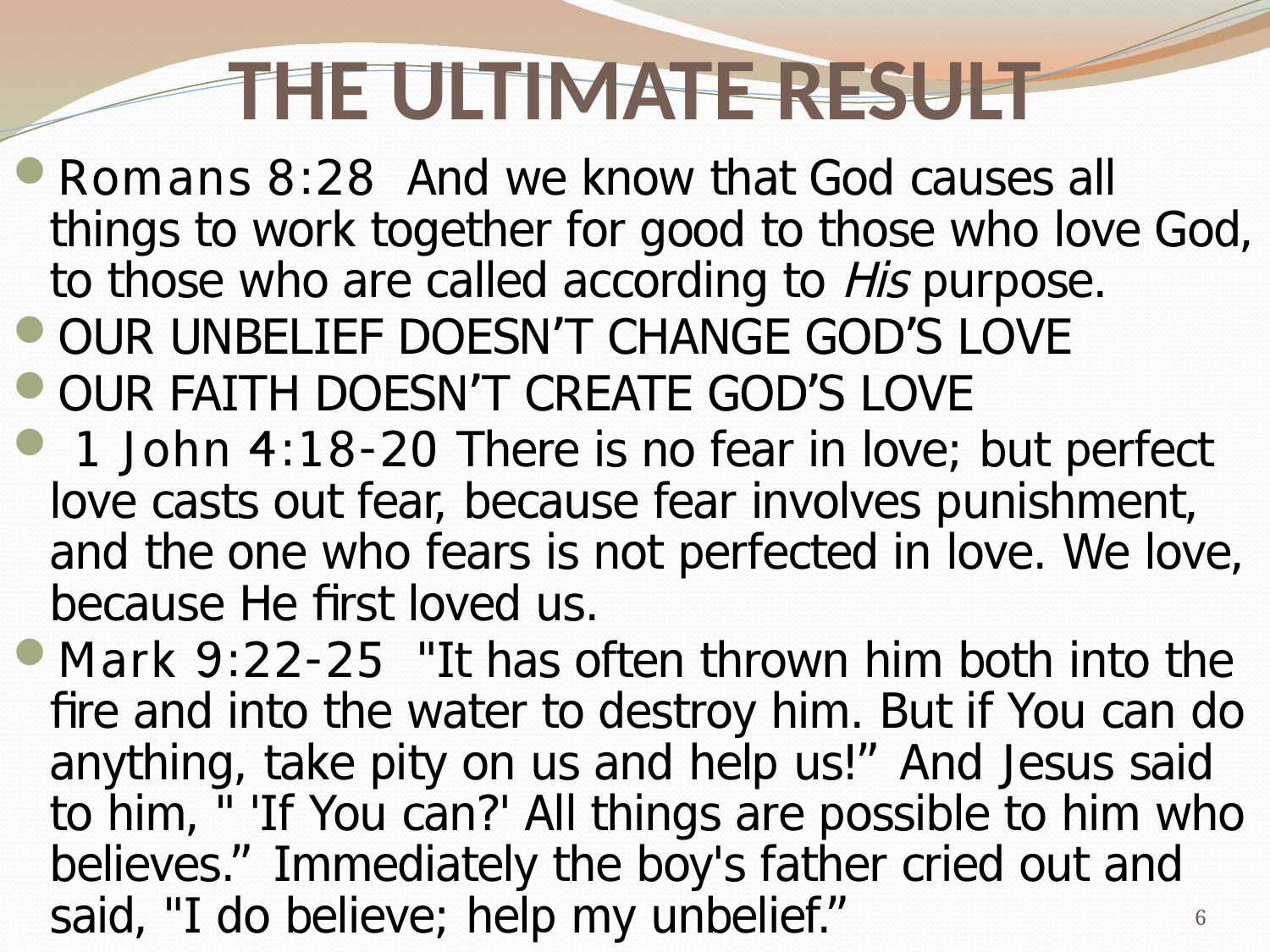

# THE ULTIMATE RESULT
Romans 8:28  And we know that God causes all things to work together for good to those who love God, to those who are called according to His purpose.
OUR UNBELIEF DOESN’T CHANGE GOD’S LOVE
OUR FAITH DOESN’T CREATE GOD’S LOVE
 1 John 4:18-20 There is no fear in love; but perfect love casts out fear, because fear involves punishment, and the one who fears is not perfected in love. We love, because He first loved us.
Mark 9:22-25  "It has often thrown him both into the fire and into the water to destroy him. But if You can do anything, take pity on us and help us!”  And Jesus said to him, " 'If You can?' All things are possible to him who believes.”  Immediately the boy's father cried out and said, "I do believe; help my unbelief.”
6